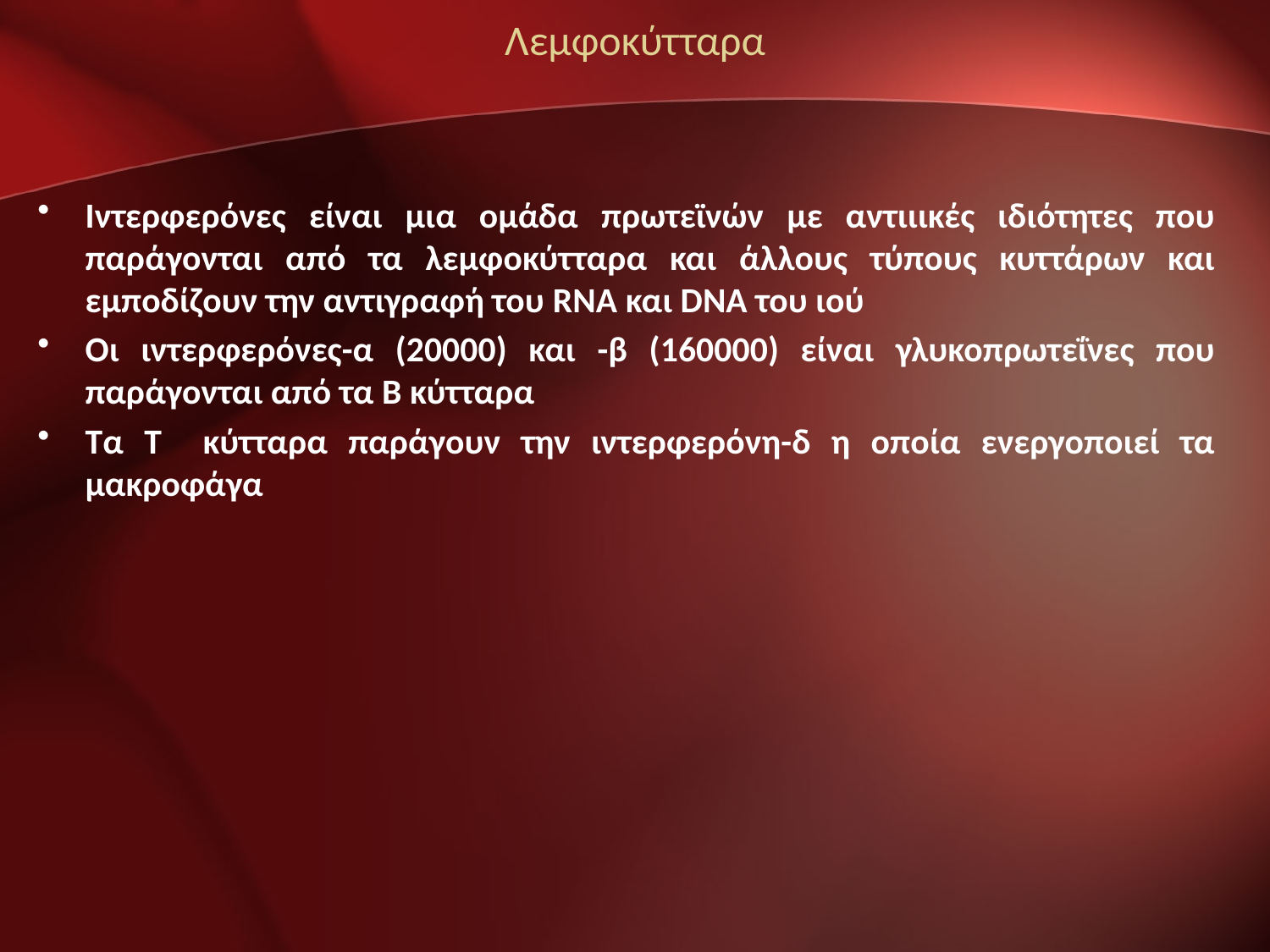

# Λεμφοκύτταρα
Ιντερφερόνες είναι μια ομάδα πρωτεϊνών με αντιιικές ιδιότητες που παράγονται από τα λεμφοκύτταρα και άλλους τύπους κυττάρων και εμποδίζουν την αντιγραφή του RNA και DNA του ιού
Οι ιντερφερόνες-α (20000) και -β (160000) είναι γλυκοπρωτεΐνες που παράγονται από τα Β κύτταρα
Τα Τ  κύτταρα παράγουν την ιντερφερόνη-δ η οποία ενεργοποιεί τα μακροφάγα